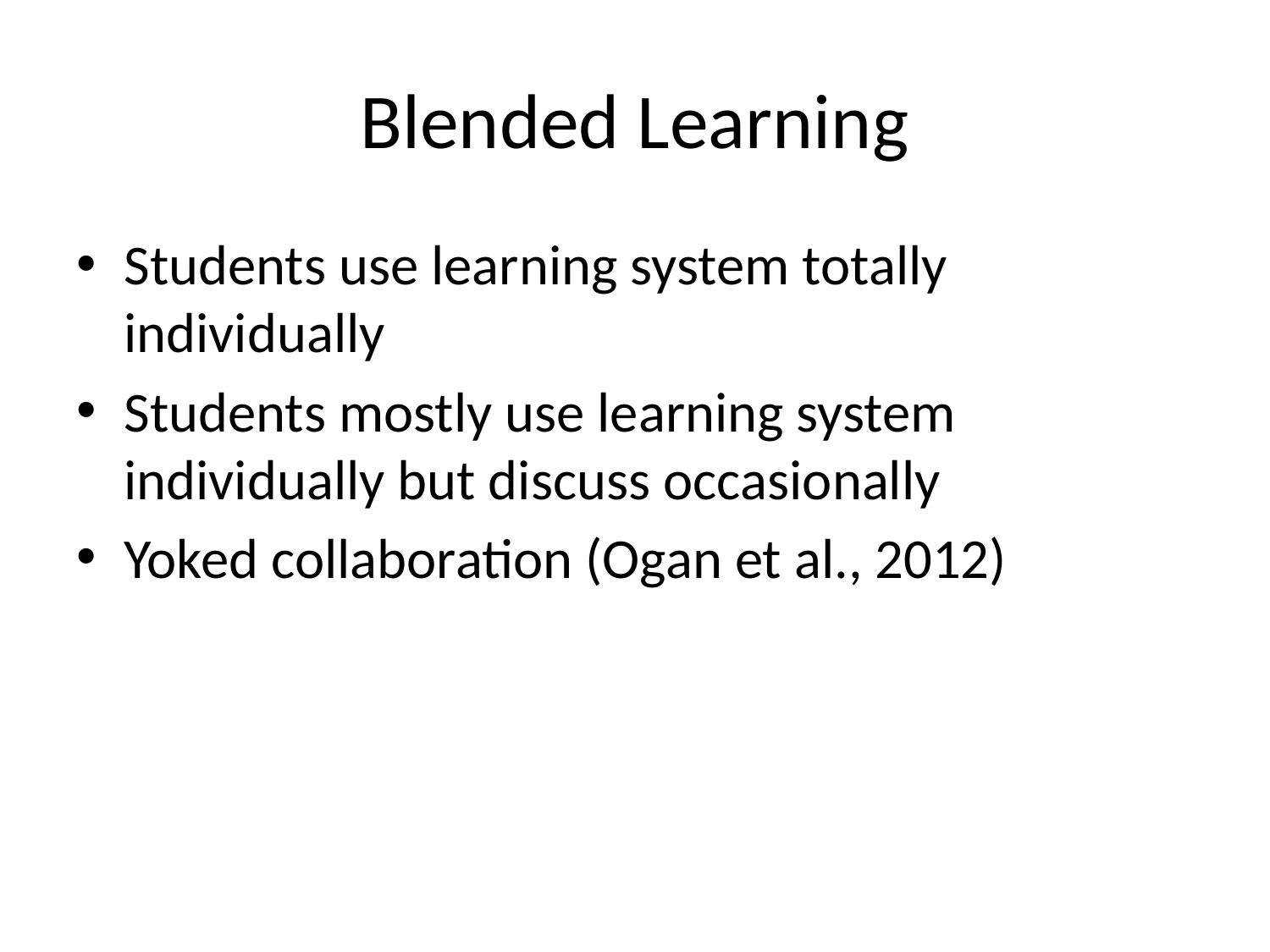

# Blended Learning
Students use learning system totally individually
Students mostly use learning system individually but discuss occasionally
Yoked collaboration (Ogan et al., 2012)